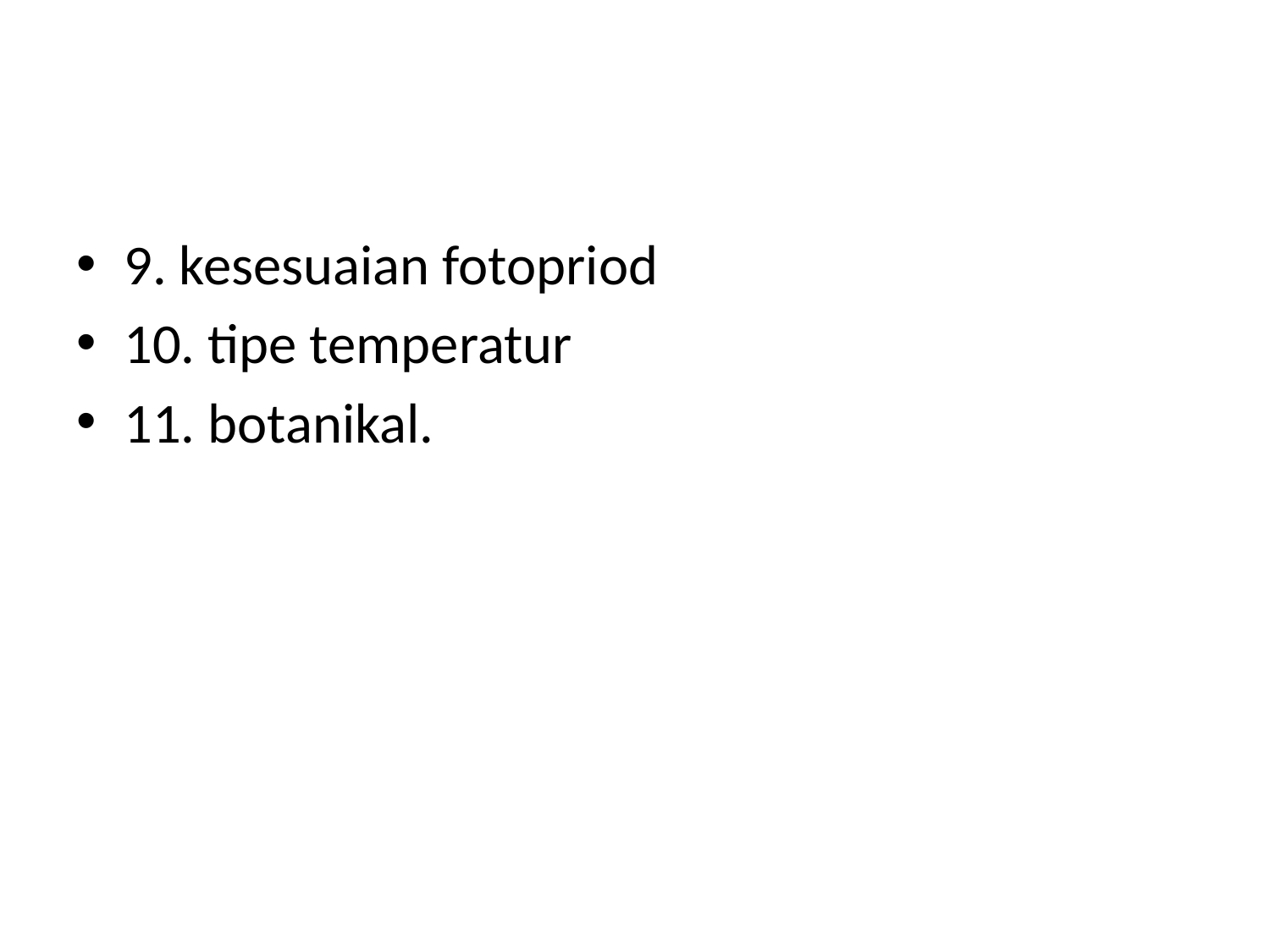

#
9. kesesuaian fotopriod
10. tipe temperatur
11. botanikal.